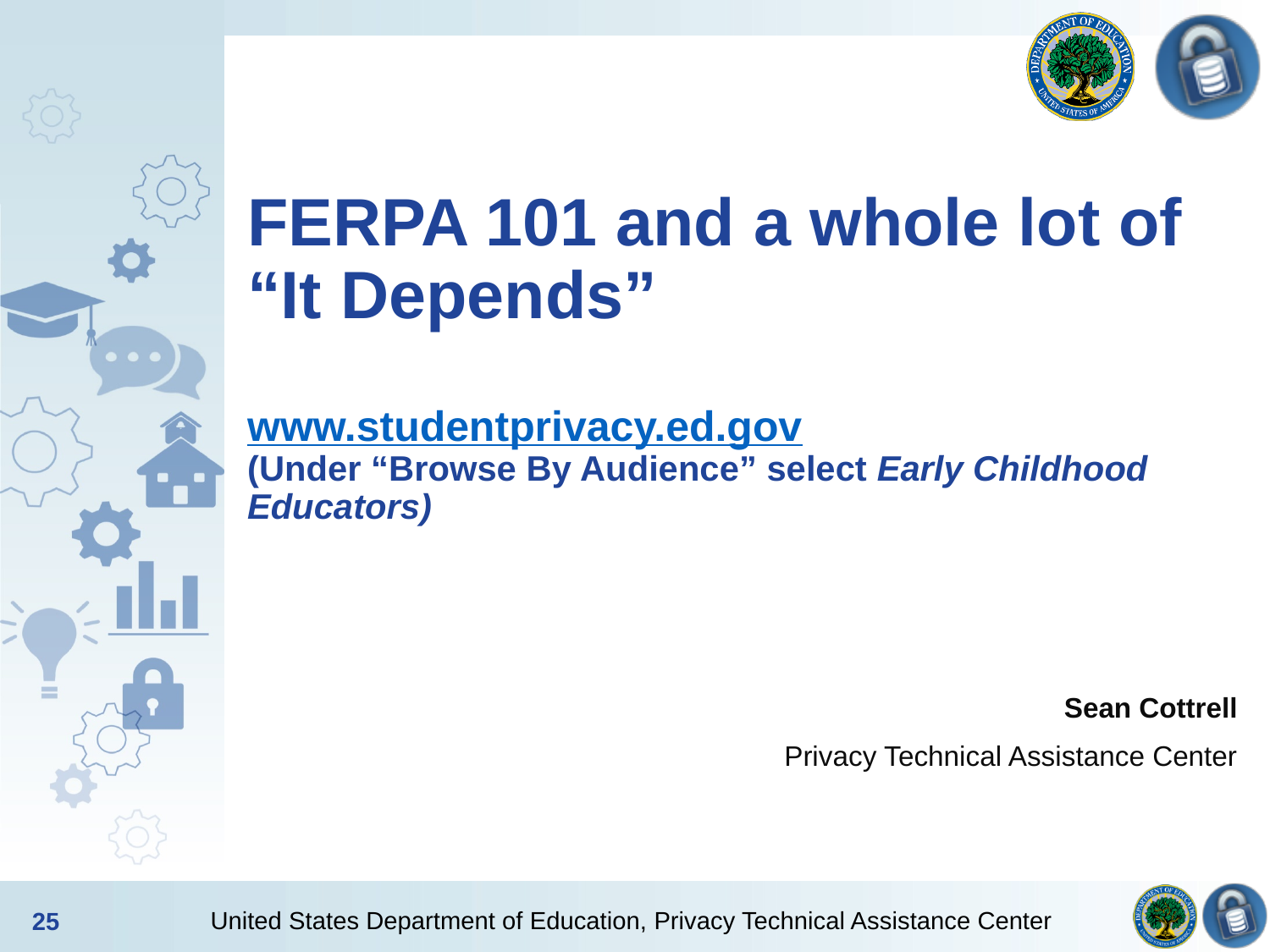

# FERPA 101 and a whole lot of “It Depends” www.studentprivacy.ed.gov (Under “Browse By Audience” select Early Childhood Educators)
Sean Cottrell
Privacy Technical Assistance Center